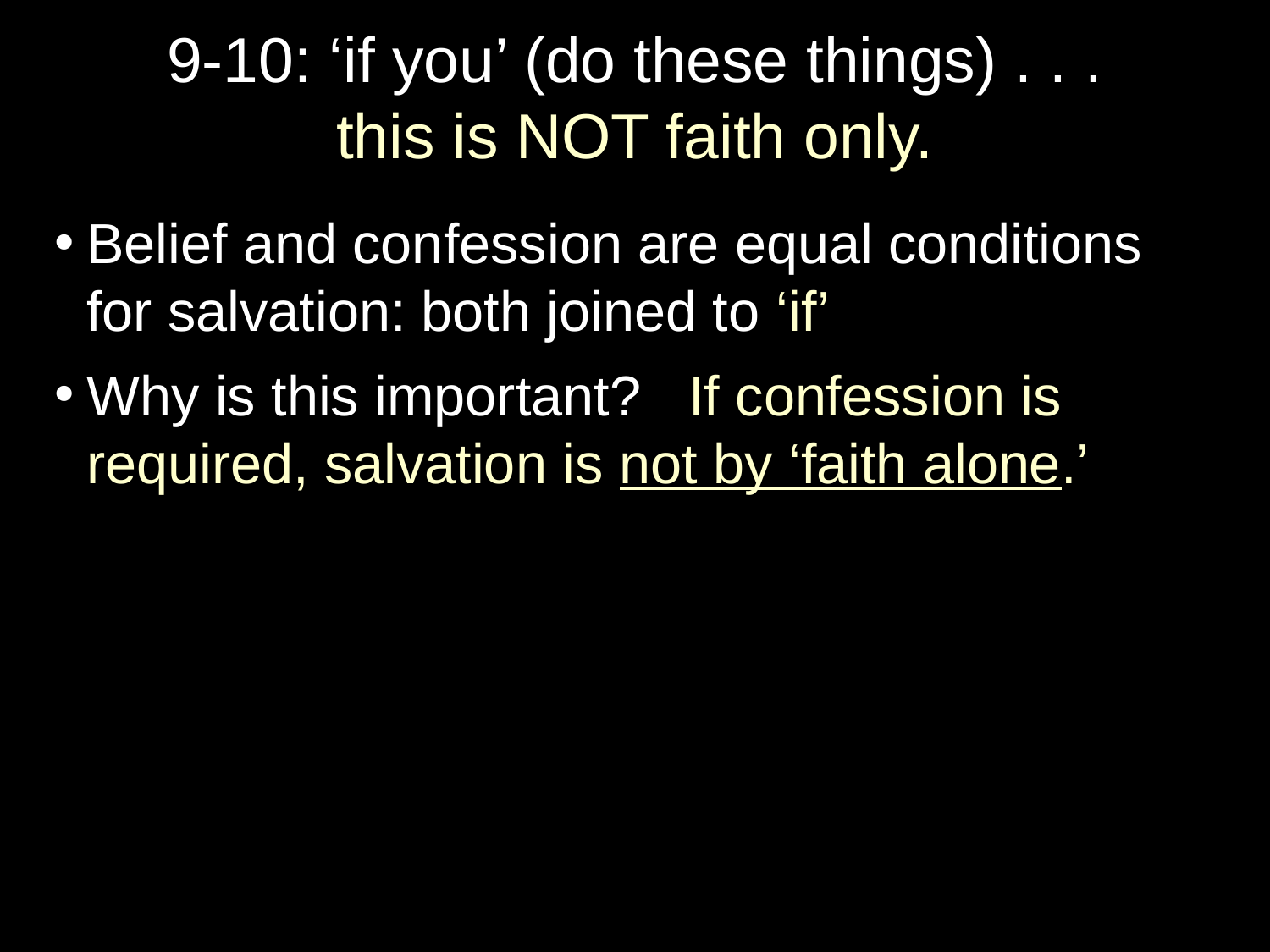

# 9-10: ‘if you’ (do these things) . . . this is NOT faith only.
Belief and confession are equal conditions for salvation: both joined to ‘if’
Why is this important?   If confession is required, salvation is not by ‘faith alone.’